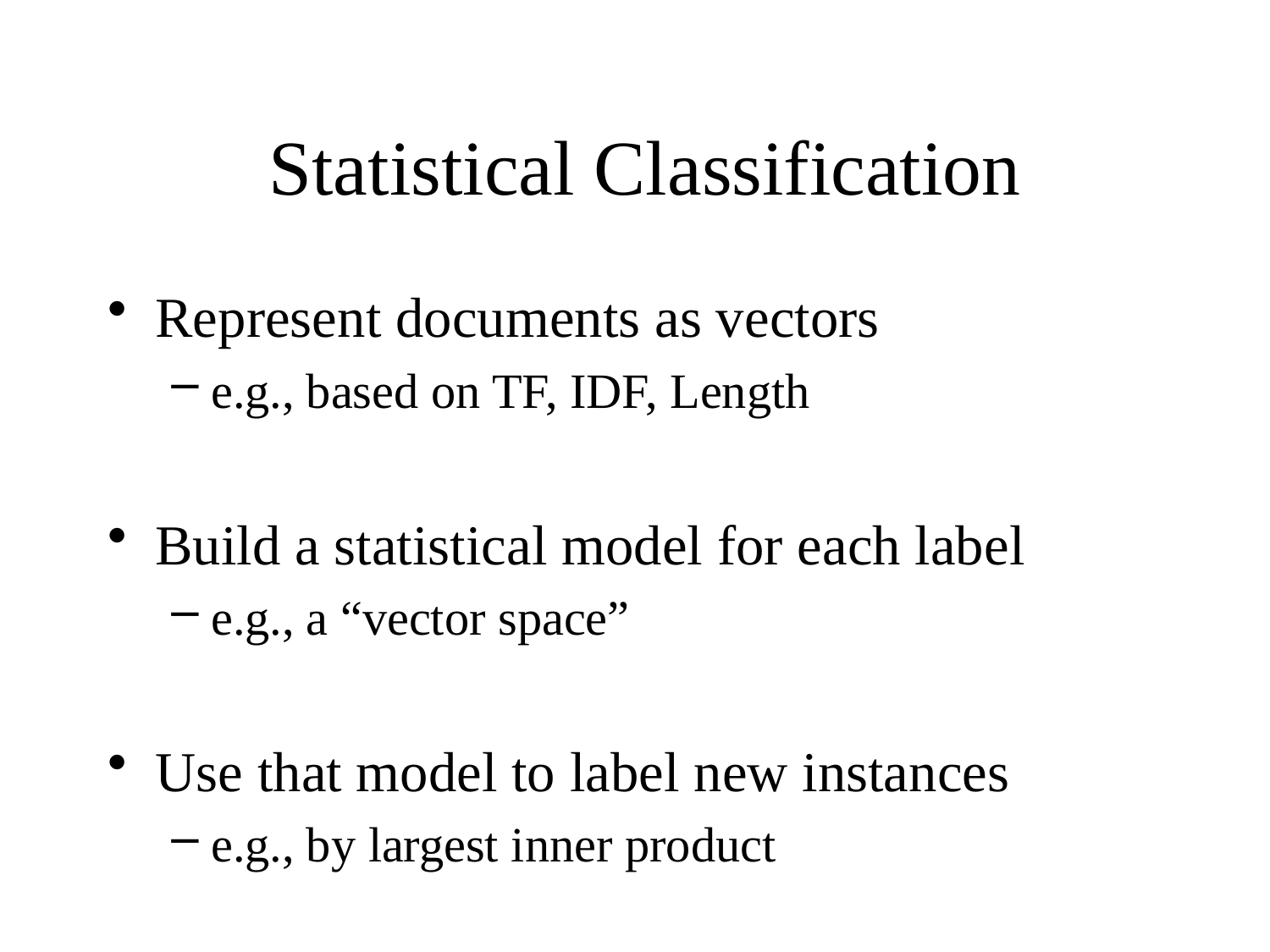

# Statistical Classification
Represent documents as vectors
e.g., based on TF, IDF, Length

Build a statistical model for each label
e.g., a “vector space”

Use that model to label new instances
e.g., by largest inner product